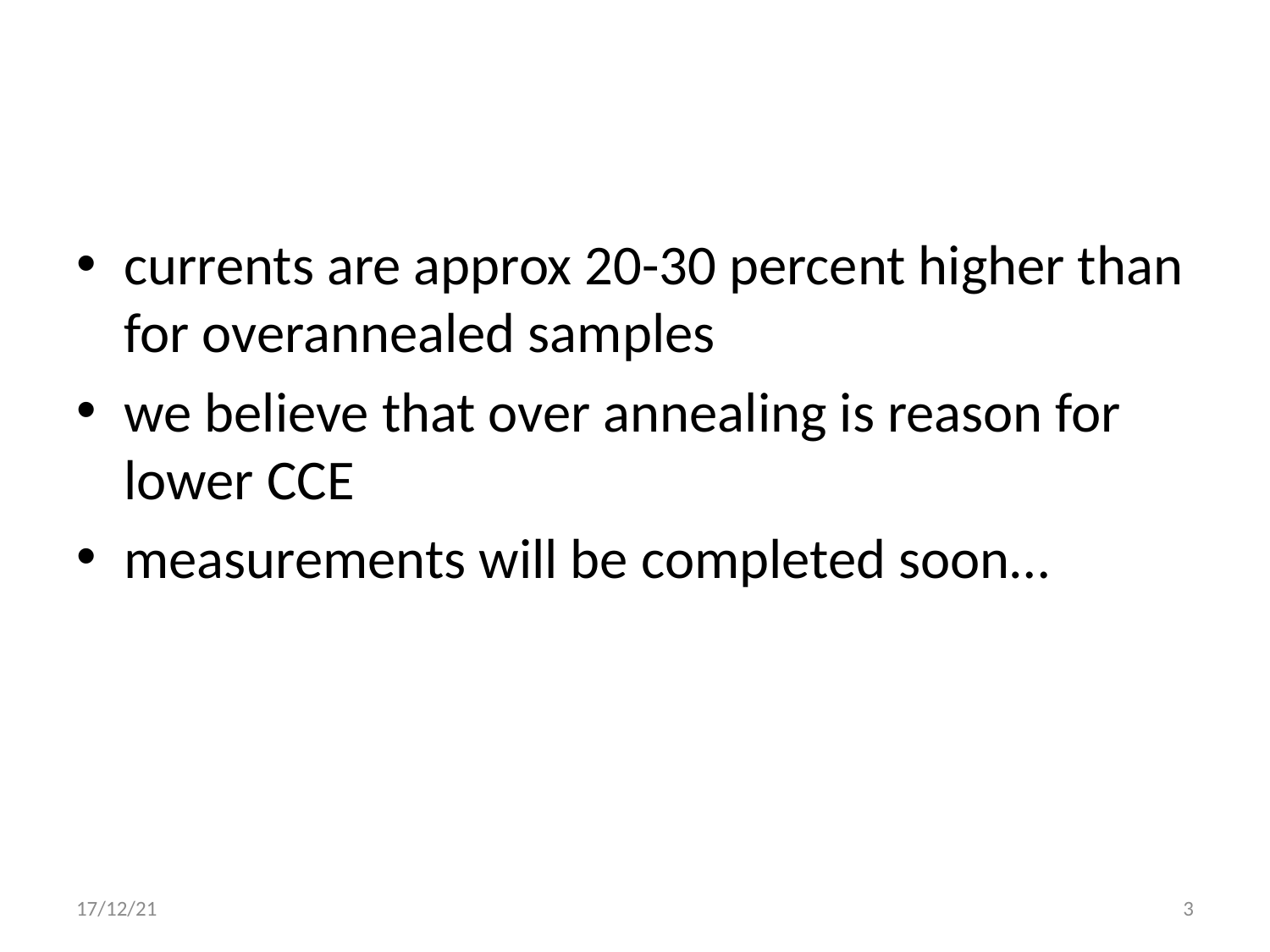

currents are approx 20-30 percent higher than for overannealed samples
we believe that over annealing is reason for lower CCE
measurements will be completed soon…

17/12/21

3